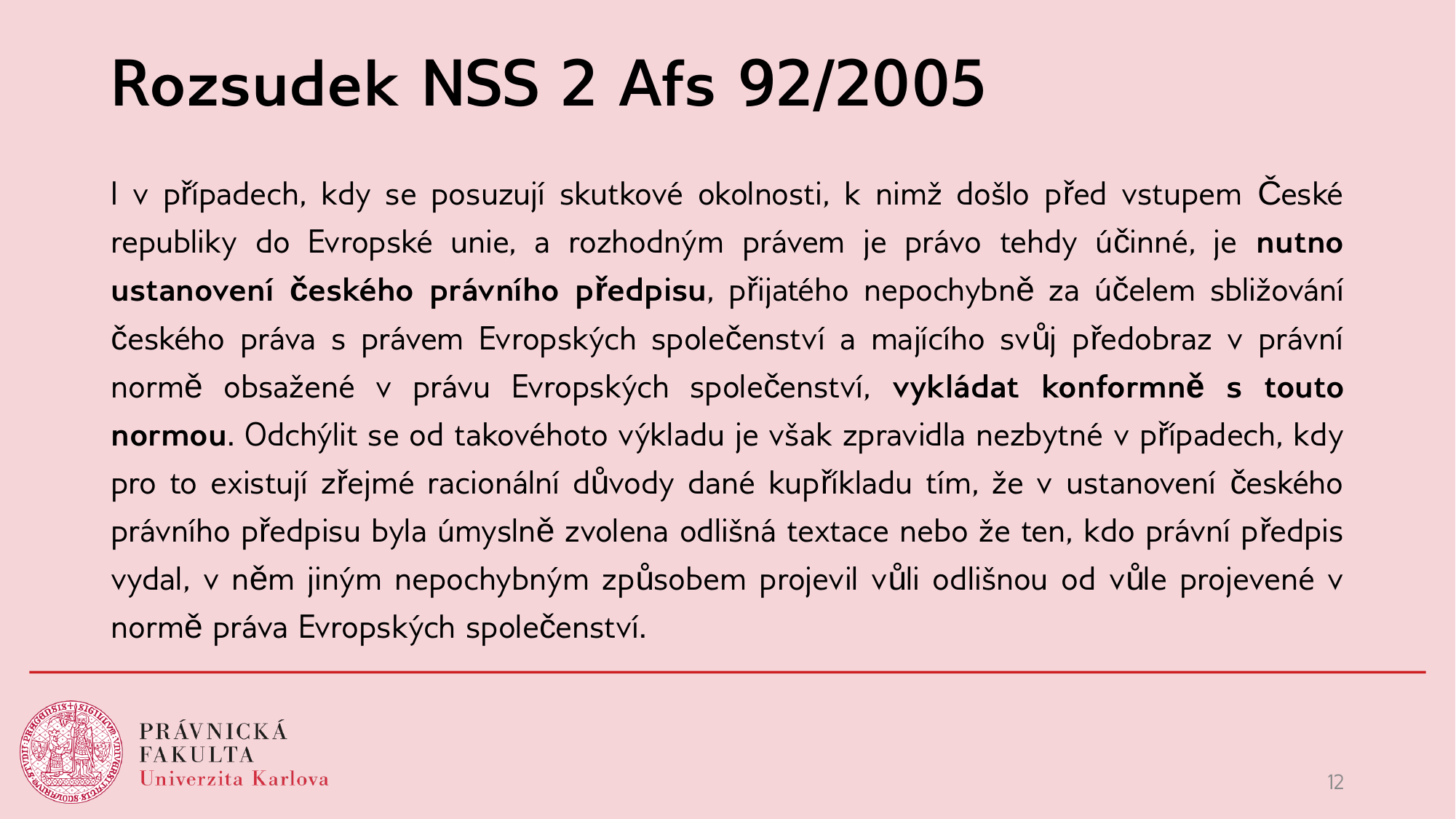

# Rozsudek NSS 2 Afs 92/2005
I v případech, kdy se posuzují skutkové okolnosti, k nimž došlo před vstupem České republiky do Evropské unie, a rozhodným právem je právo tehdy účinné, je nutno ustanovení českého právního předpisu, přijatého nepochybně za účelem sbližování českého práva s právem Evropských společenství a majícího svůj předobraz v právní normě obsažené v právu Evropských společenství, vykládat konformně s touto normou. Odchýlit se od takovéhoto výkladu je však zpravidla nezbytné v případech, kdy pro to existují zřejmé racionální důvody dané kupříkladu tím, že v ustanovení českého právního předpisu byla úmyslně zvolena odlišná textace nebo že ten, kdo právní předpis vydal, v něm jiným nepochybným způsobem projevil vůli odlišnou od vůle projevené v normě práva Evropských společenství.

12